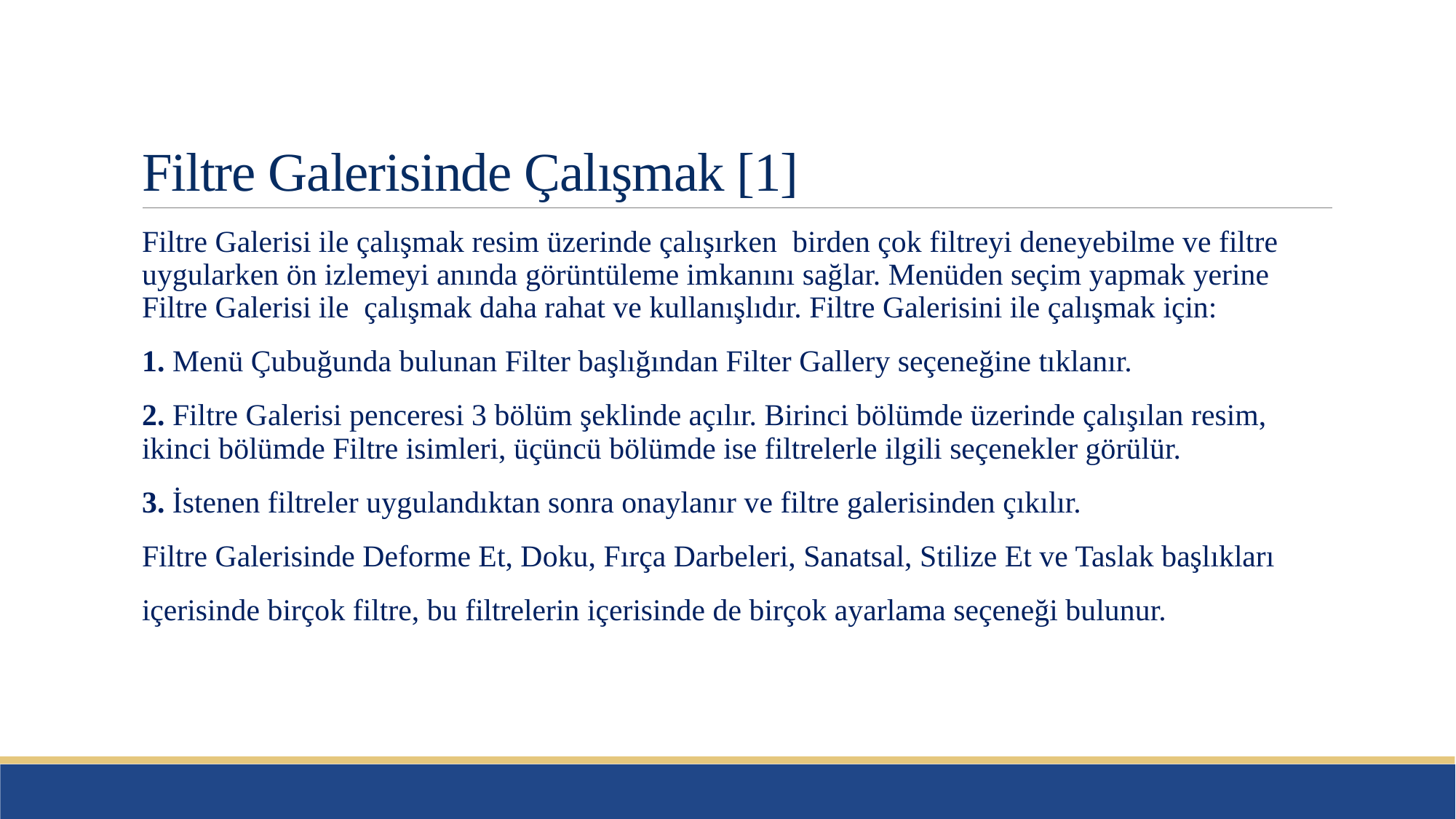

# Filtre Galerisinde Çalışmak [1]
Filtre Galerisi ile çalışmak resim üzerinde çalışırken  birden çok filtreyi deneyebilme ve filtre uygularken ön izlemeyi anında görüntüleme imkanını sağlar. Menüden seçim yapmak yerine Filtre Galerisi ile  çalışmak daha rahat ve kullanışlıdır. Filtre Galerisini ile çalışmak için:
1. Menü Çubuğunda bulunan Filter başlığından Filter Gallery seçeneğine tıklanır.
2. Filtre Galerisi penceresi 3 bölüm şeklinde açılır. Birinci bölümde üzerinde çalışılan resim, ikinci bölümde Filtre isimleri, üçüncü bölümde ise filtrelerle ilgili seçenekler görülür.
3. İstenen filtreler uygulandıktan sonra onaylanır ve filtre galerisinden çıkılır.
Filtre Galerisinde Deforme Et, Doku, Fırça Darbeleri, Sanatsal, Stilize Et ve Taslak başlıkları
içerisinde birçok filtre, bu filtrelerin içerisinde de birçok ayarlama seçeneği bulunur.